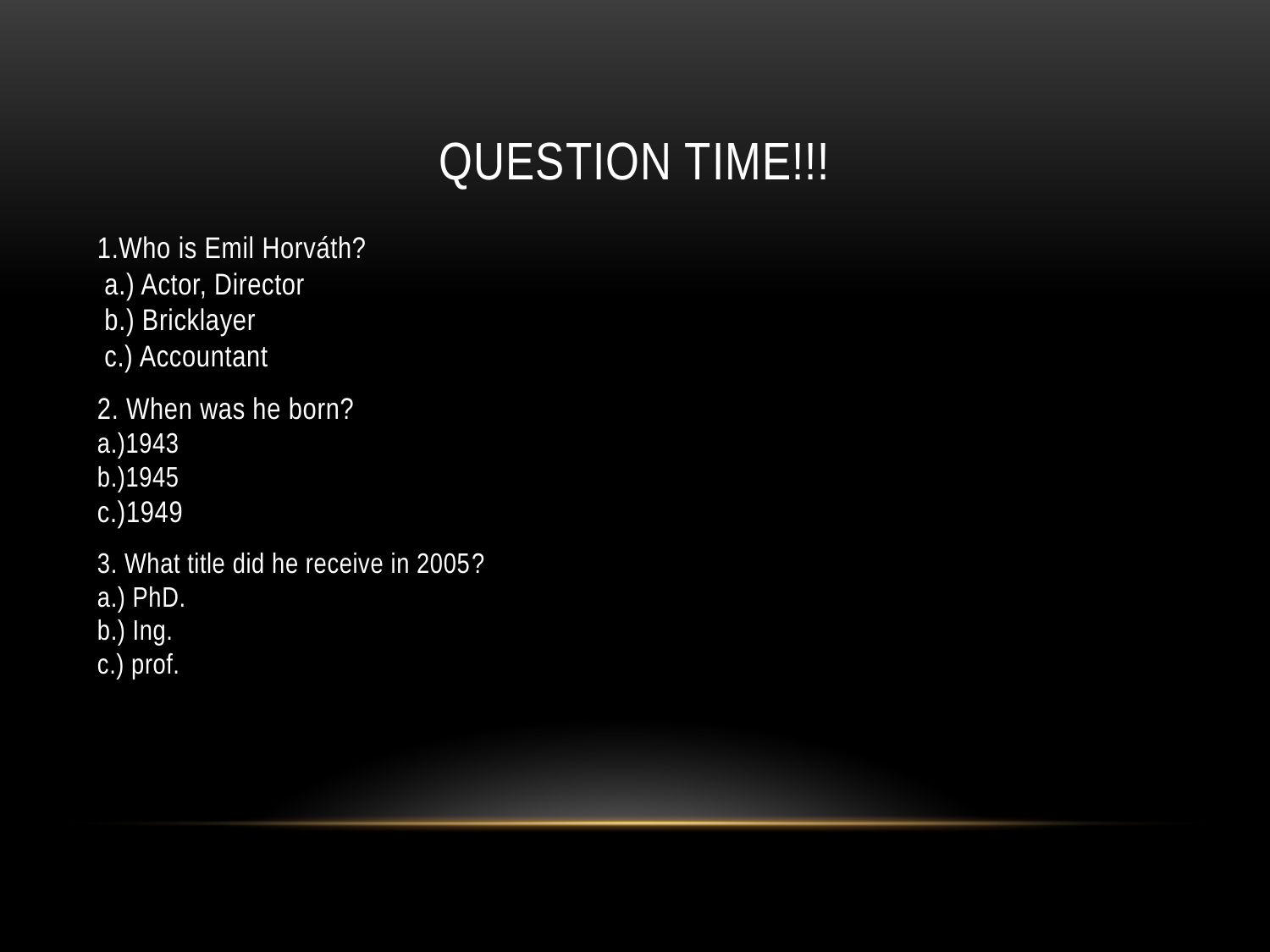

# Question time!!!
1.Who is Emil Horváth?
 a.) Actor, Director
 b.) Bricklayer
 c.) Accountant
2. When was he born?
a.)1943
b.)1945
c.)1949
3. What title did he receive in 2005?
a.) PhD.
b.) Ing.
c.) prof.